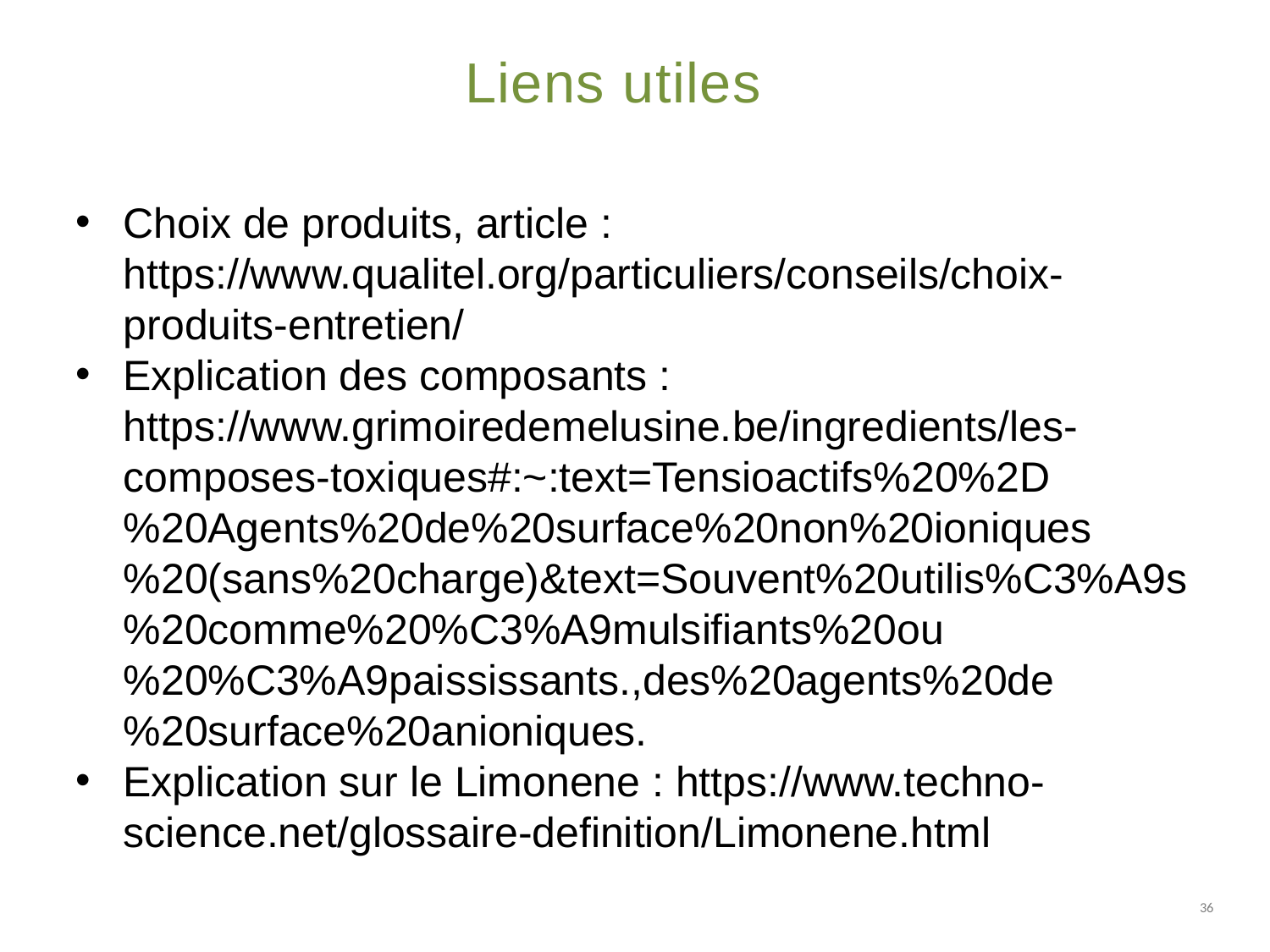

# Liens utiles
Choix de produits, article : https://www.qualitel.org/particuliers/conseils/choix-produits-entretien/
Explication des composants : https://www.grimoiredemelusine.be/ingredients/les-composes-toxiques#:~:text=Tensioactifs%20%2D%20Agents%20de%20surface%20non%20ioniques%20(sans%20charge)&text=Souvent%20utilis%C3%A9s%20comme%20%C3%A9mulsifiants%20ou%20%C3%A9paississants.,des%20agents%20de%20surface%20anioniques.
Explication sur le Limonene : https://www.techno-science.net/glossaire-definition/Limonene.html

36